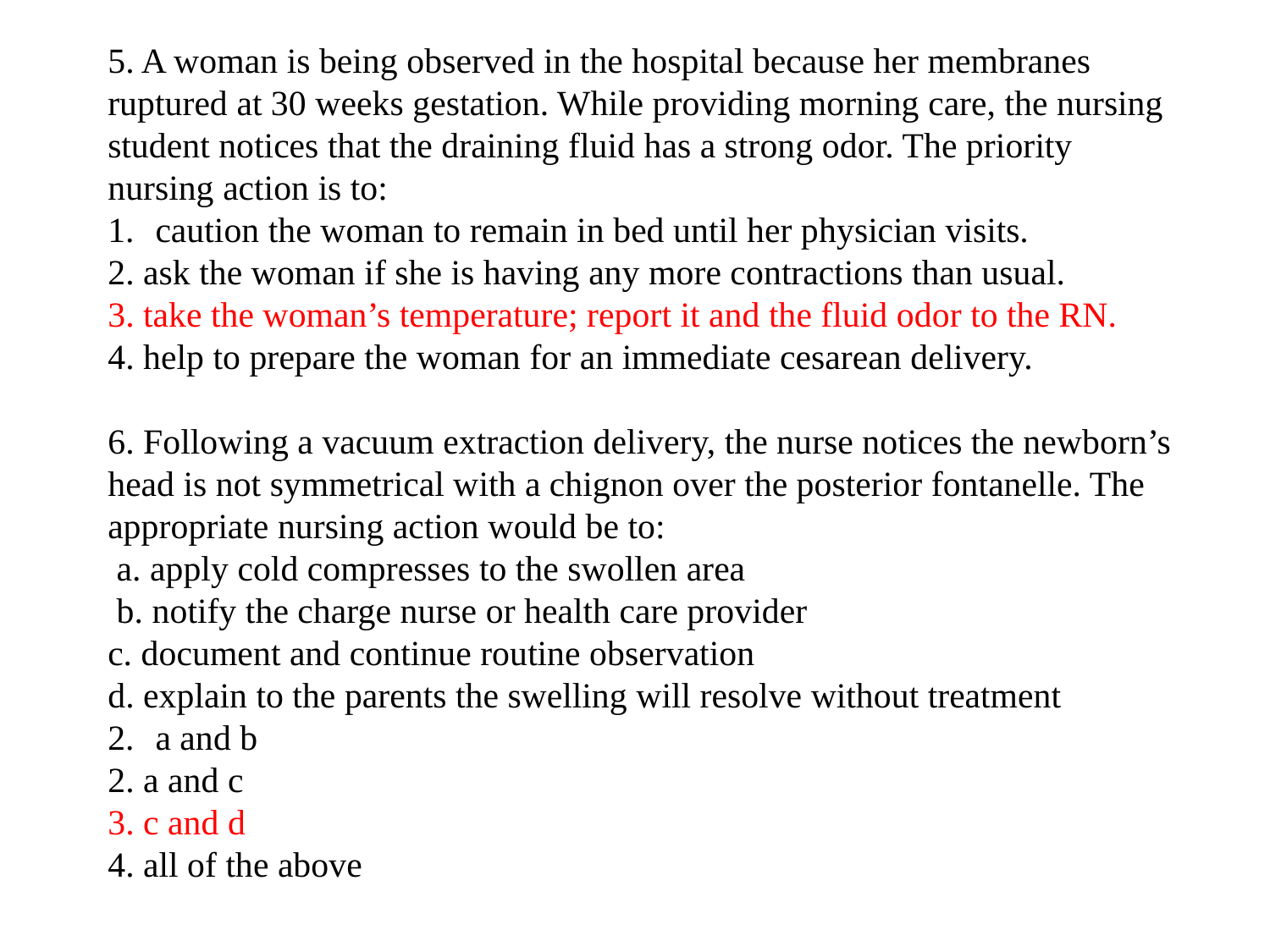

5. A woman is being observed in the hospital because her membranes ruptured at 30 weeks gestation. While providing morning care, the nursing student notices that the draining fluid has a strong odor. The priority nursing action is to:
caution the woman to remain in bed until her physician visits.
2. ask the woman if she is having any more contractions than usual.
3. take the woman’s temperature; report it and the fluid odor to the RN.
4. help to prepare the woman for an immediate cesarean delivery.

6. Following a vacuum extraction delivery, the nurse notices the newborn’s head is not symmetrical with a chignon over the posterior fontanelle. The appropriate nursing action would be to:
 a. apply cold compresses to the swollen area
 b. notify the charge nurse or health care provider
c. document and continue routine observation
d. explain to the parents the swelling will resolve without treatment
a and b
2. a and c
3. c and d
4. all of the above